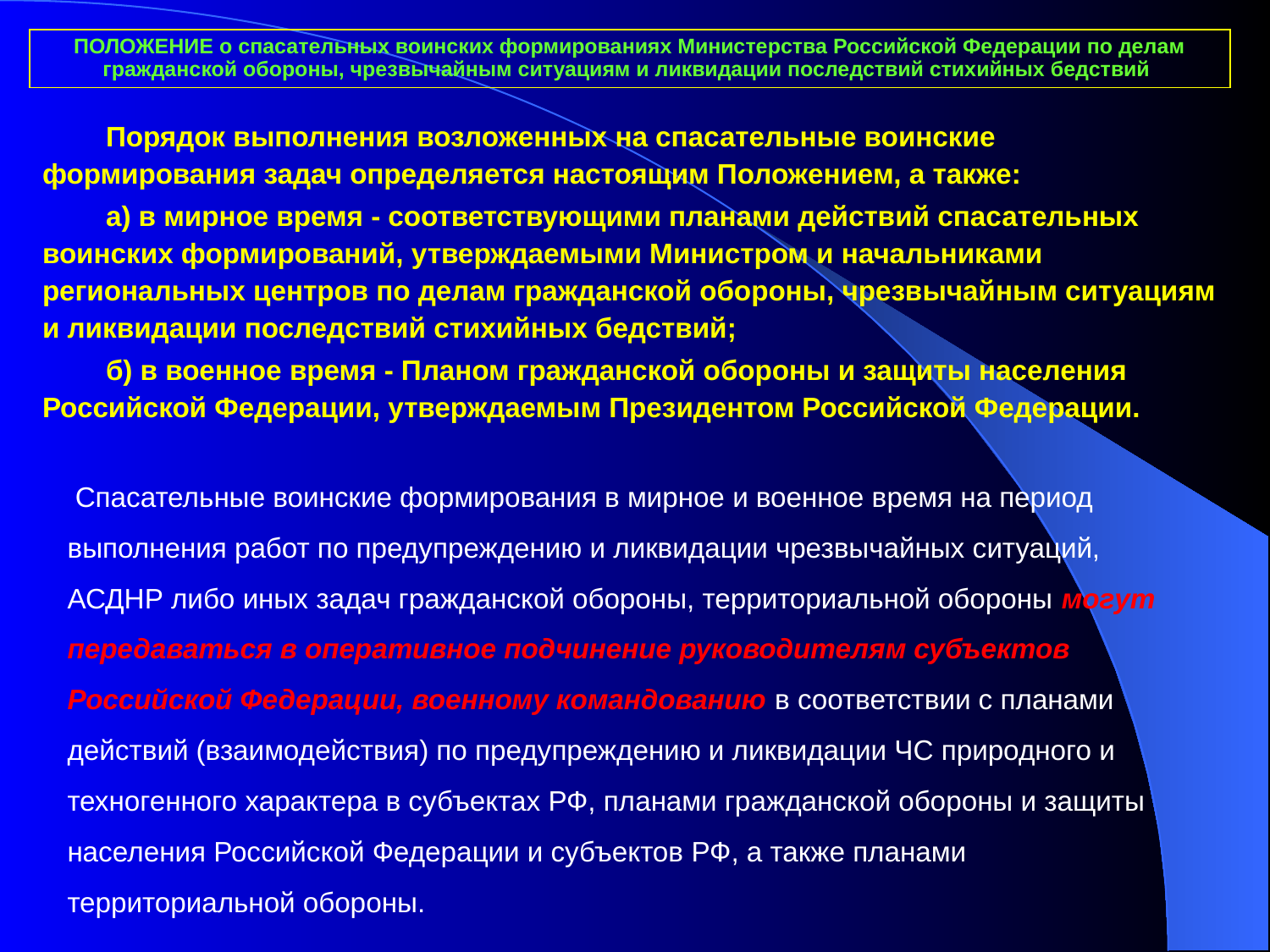

ПОЛОЖЕНИЕ о спасательных воинских формированиях Министерства Российской Федерации по делам гражданской обороны, чрезвычайным ситуациям и ликвидации последствий стихийных бедствий
Порядок выполнения возложенных на спасательные воинские формирования задач определяется настоящим Положением, а также:
а) в мирное время - соответствующими планами действий спасательных воинских формирований, утверждаемыми Министром и начальниками региональных центров по делам гражданской обороны, чрезвычайным ситуациям и ликвидации последствий стихийных бедствий;
б) в военное время - Планом гражданской обороны и защиты населения Российской Федерации, утверждаемым Президентом Российской Федерации.
 Спасательные воинские формирования в мирное и военное время на период выполнения работ по предупреждению и ликвидации чрезвычайных ситуаций, АСДНР либо иных задач гражданской обороны, территориальной обороны могут передаваться в оперативное подчинение руководителям субъектов Российской Федерации, военному командованию в соответствии с планами действий (взаимодействия) по предупреждению и ликвидации ЧС природного и техногенного характера в субъектах РФ, планами гражданской обороны и защиты населения Российской Федерации и субъектов РФ, а также планами территориальной обороны.